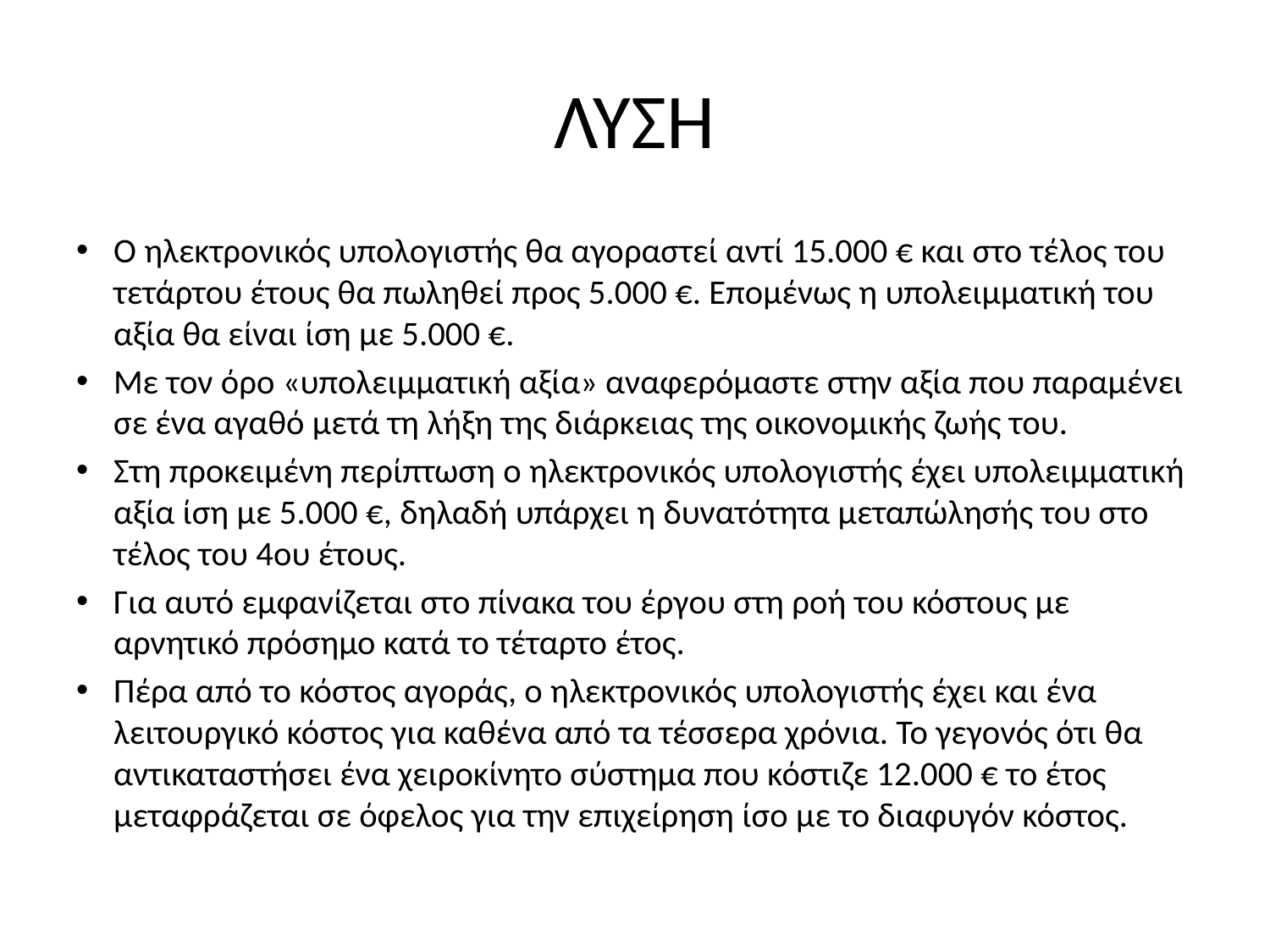

# ΛΥΣΗ
Ο ηλεκτρονικός υπολογιστής θα αγοραστεί αντί 15.000 € και στο τέλος του τετάρτου έτους θα πωληθεί προς 5.000 €. Επομένως η υπολειμματική του αξία θα είναι ίση με 5.000 €.
Με τον όρο «υπολειμματική αξία» αναφερόμαστε στην αξία που παραμένει σε ένα αγαθό μετά τη λήξη της διάρκειας της οικονομικής ζωής του.
Στη προκειμένη περίπτωση ο ηλεκτρονικός υπολογιστής έχει υπολειμματική αξία ίση με 5.000 €, δηλαδή υπάρχει η δυνατότητα μεταπώλησής του στο τέλος του 4ου έτους.
Για αυτό εμφανίζεται στο πίνακα του έργου στη ροή του κόστους με αρνητικό πρόσημο κατά το τέταρτο έτος.
Πέρα από το κόστος αγοράς, ο ηλεκτρονικός υπολογιστής έχει και ένα λειτουργικό κόστος για καθένα από τα τέσσερα χρόνια. Το γεγονός ότι θα αντικαταστήσει ένα χειροκίνητο σύστημα που κόστιζε 12.000 € το έτος μεταφράζεται σε όφελος για την επιχείρηση ίσο με το διαφυγόν κόστος.